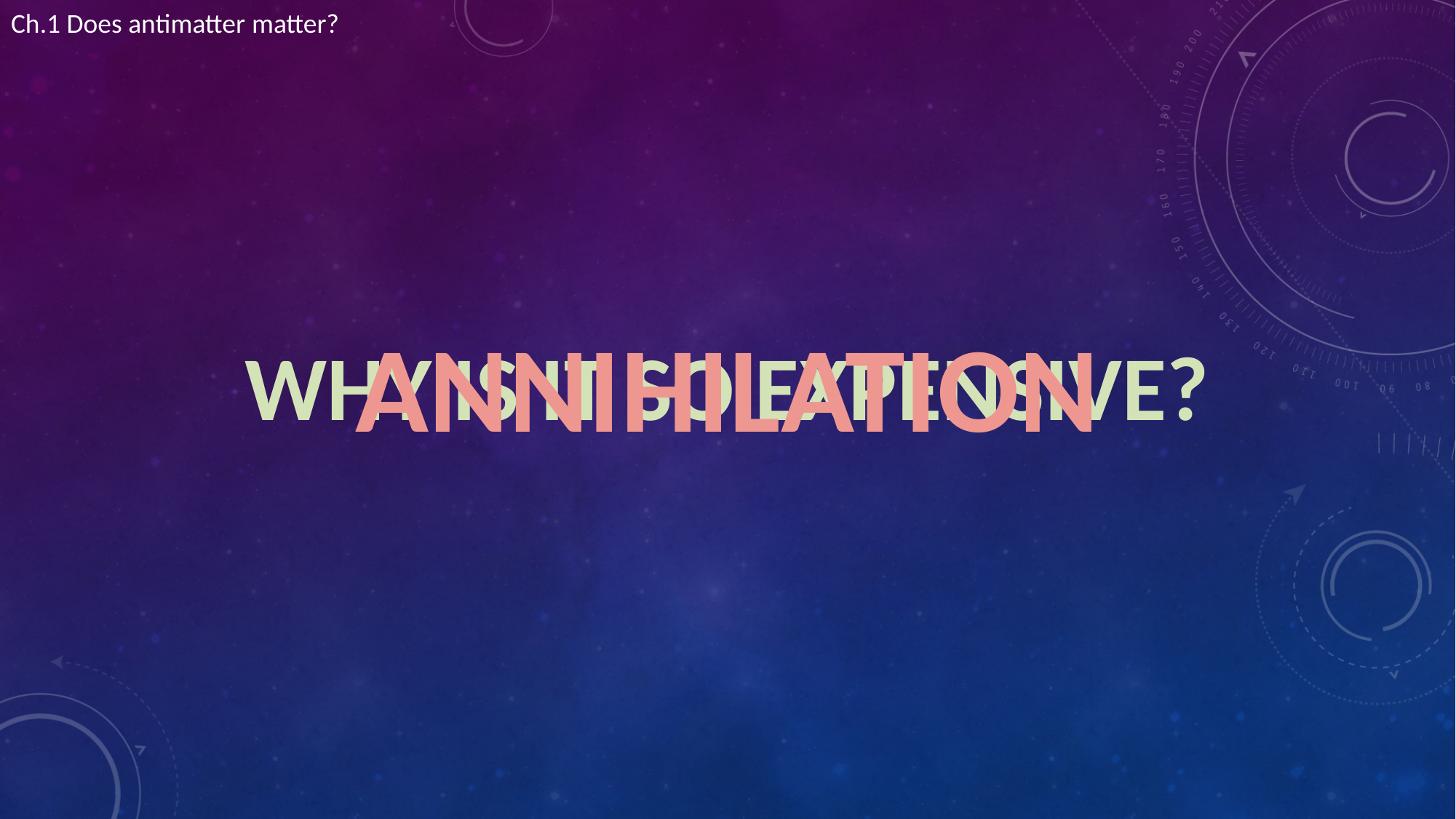

Ch.1 Does antimatter matter?
ANNIHILATION
WHY IS IT SO EXPENSIVE?